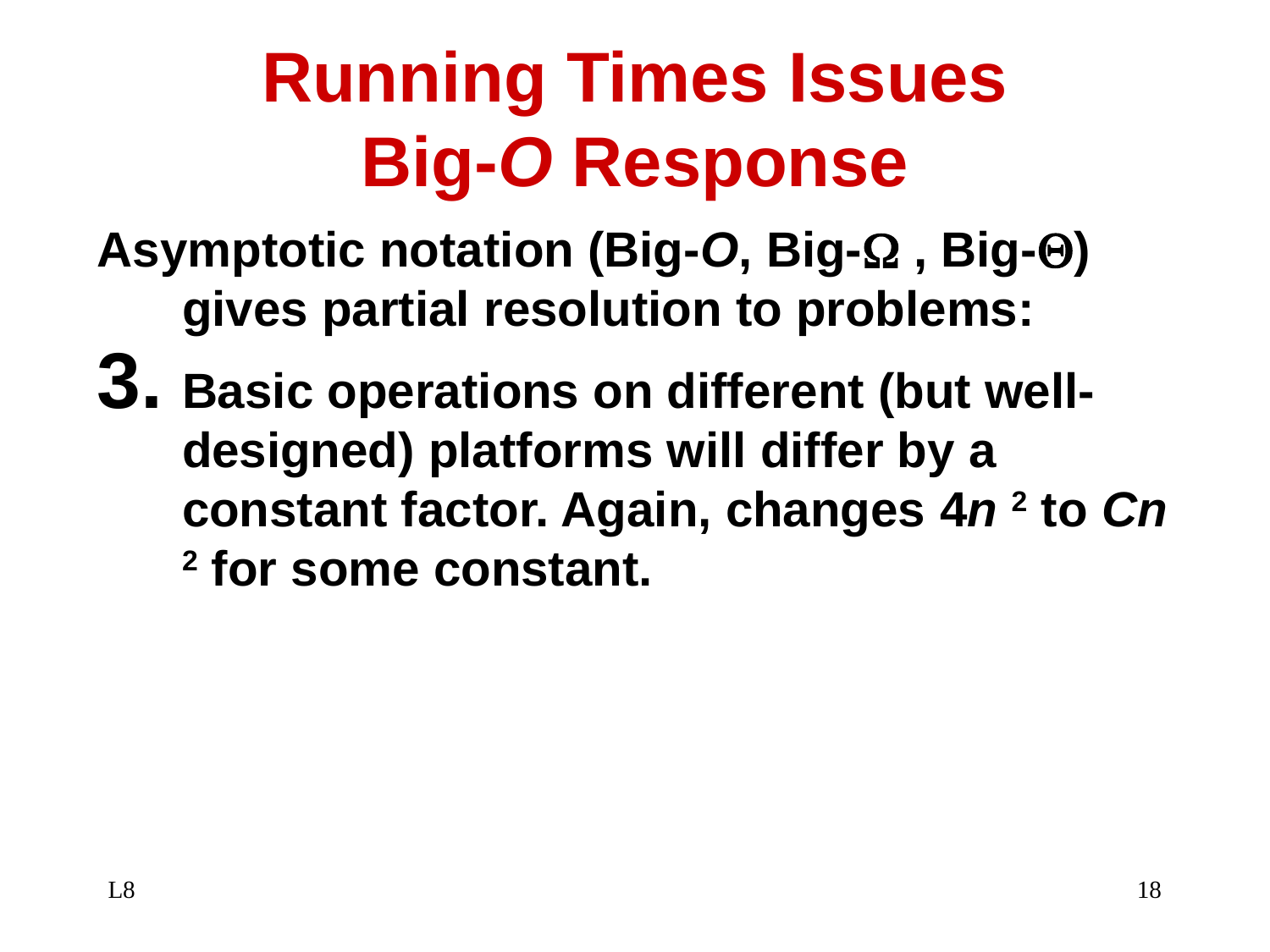

# Running Times Issues Big-O Response
Asymptotic notation (Big-O, Big-Ω , Big-Θ) gives partial resolution to problems:
Basic operations on different (but well-designed) platforms will differ by a constant factor. Again, changes 4n 2 to Cn 2 for some constant.
L8
18